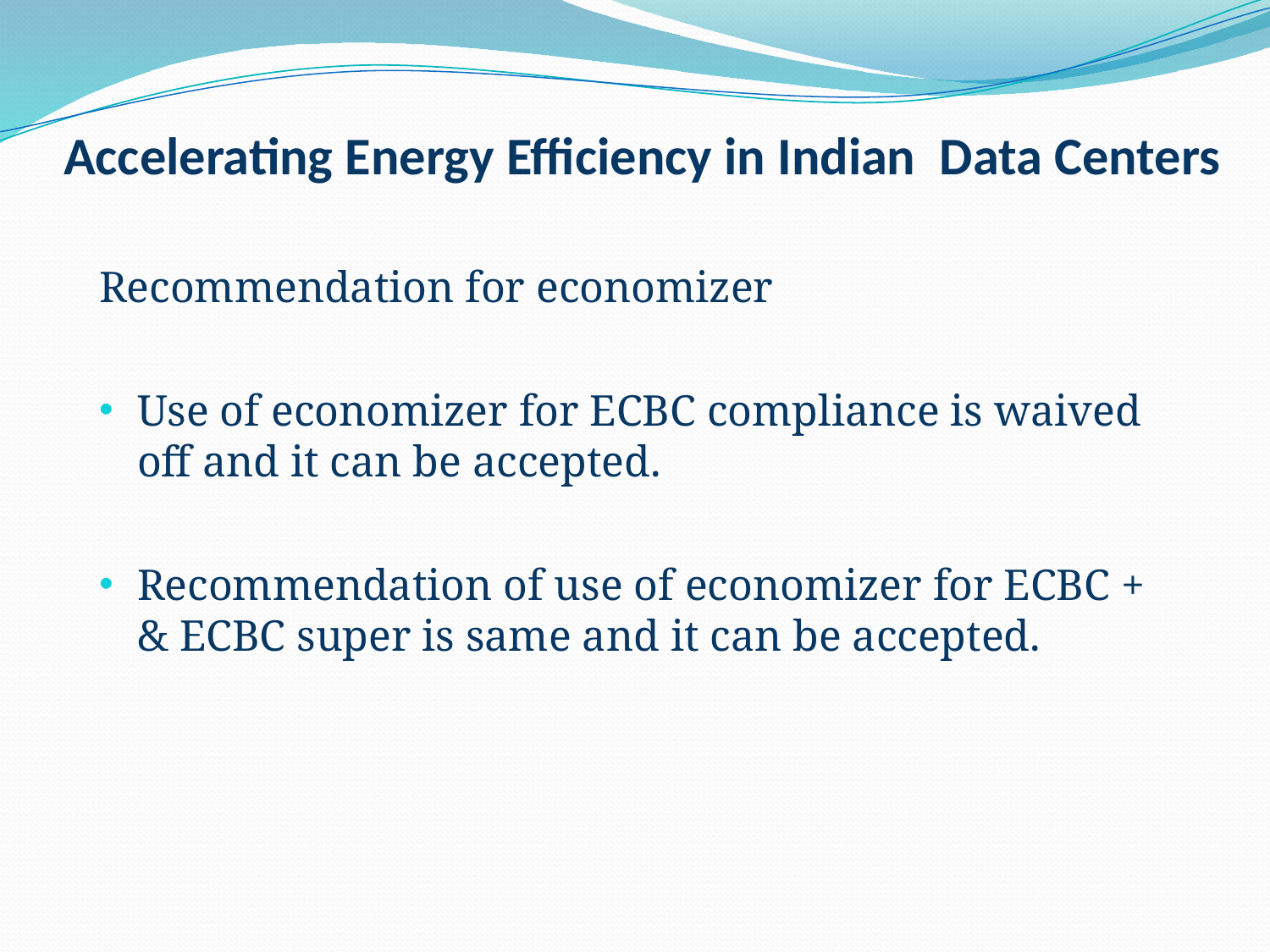

Accelerating Energy Efficiency in Indian  Data Centers
Recommendation for economizer

Use of economizer for ECBC compliance is waived off and it can be accepted.

Recommendation of use of economizer for ECBC + & ECBC super is same and it can be accepted.